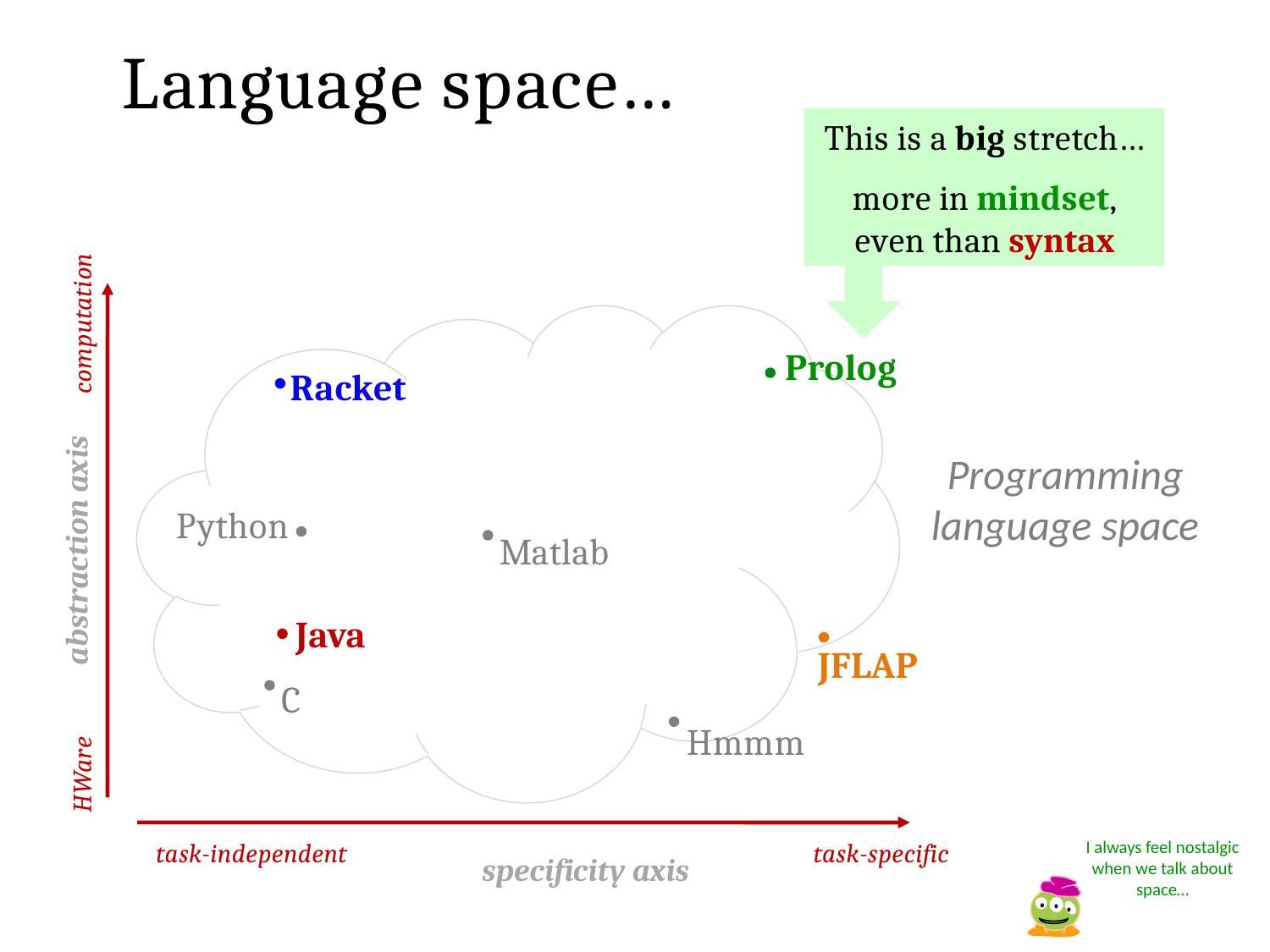

Language space…
This is a big stretch…
more in mindset, even than syntax

computation

Prolog
Racket

Programming language space
Python
Matlab
abstraction axis

Java

JFLAP
C

Hmmm

HWare
I always feel nostalgic when we talk about space…
task-independent
task-specific
specificity axis